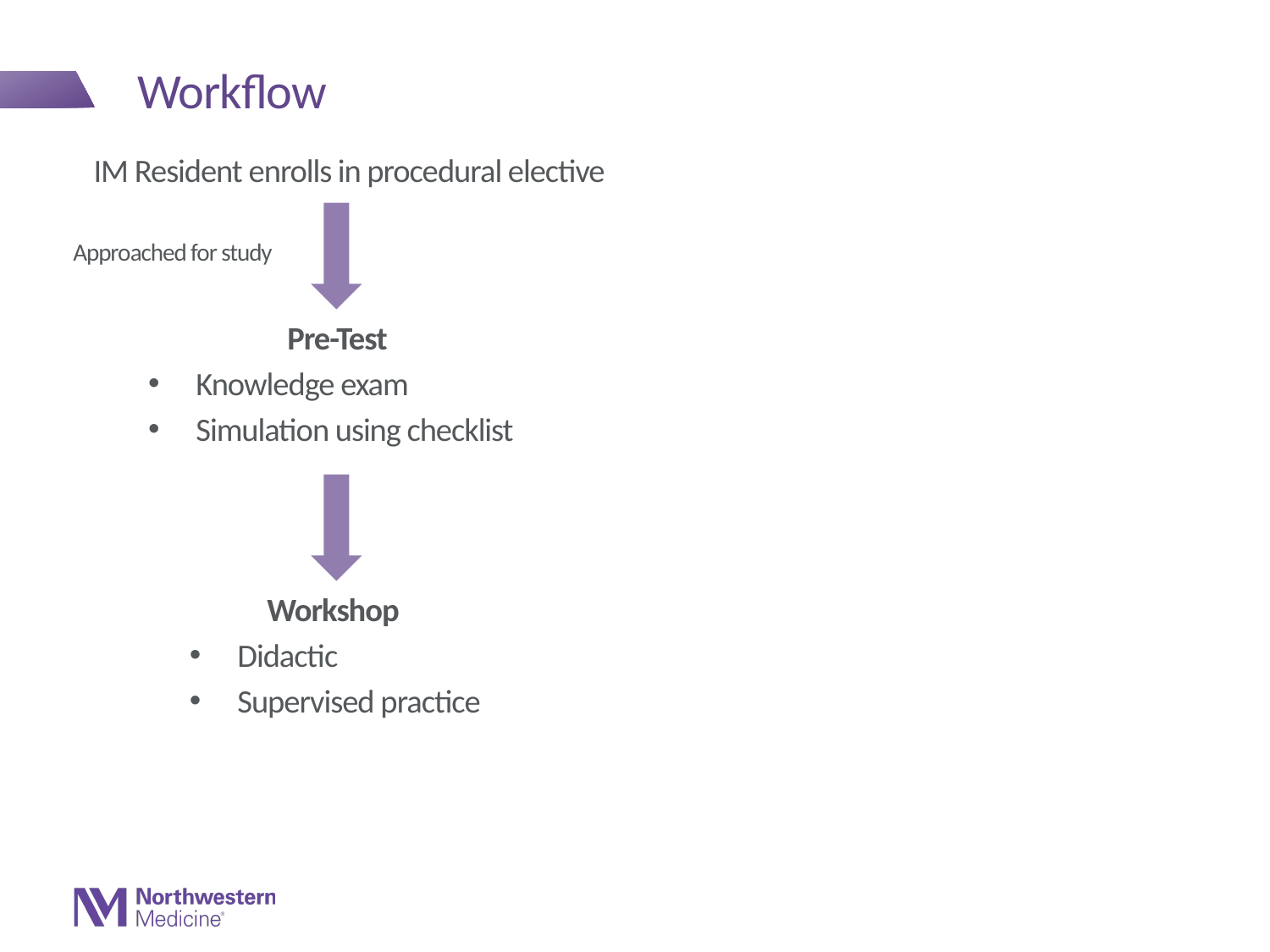

# Workflow
IM Resident enrolls in procedural elective

Approached for study
Pre-Test
Knowledge exam
Simulation using checklist

Workshop
Didactic
Supervised practice